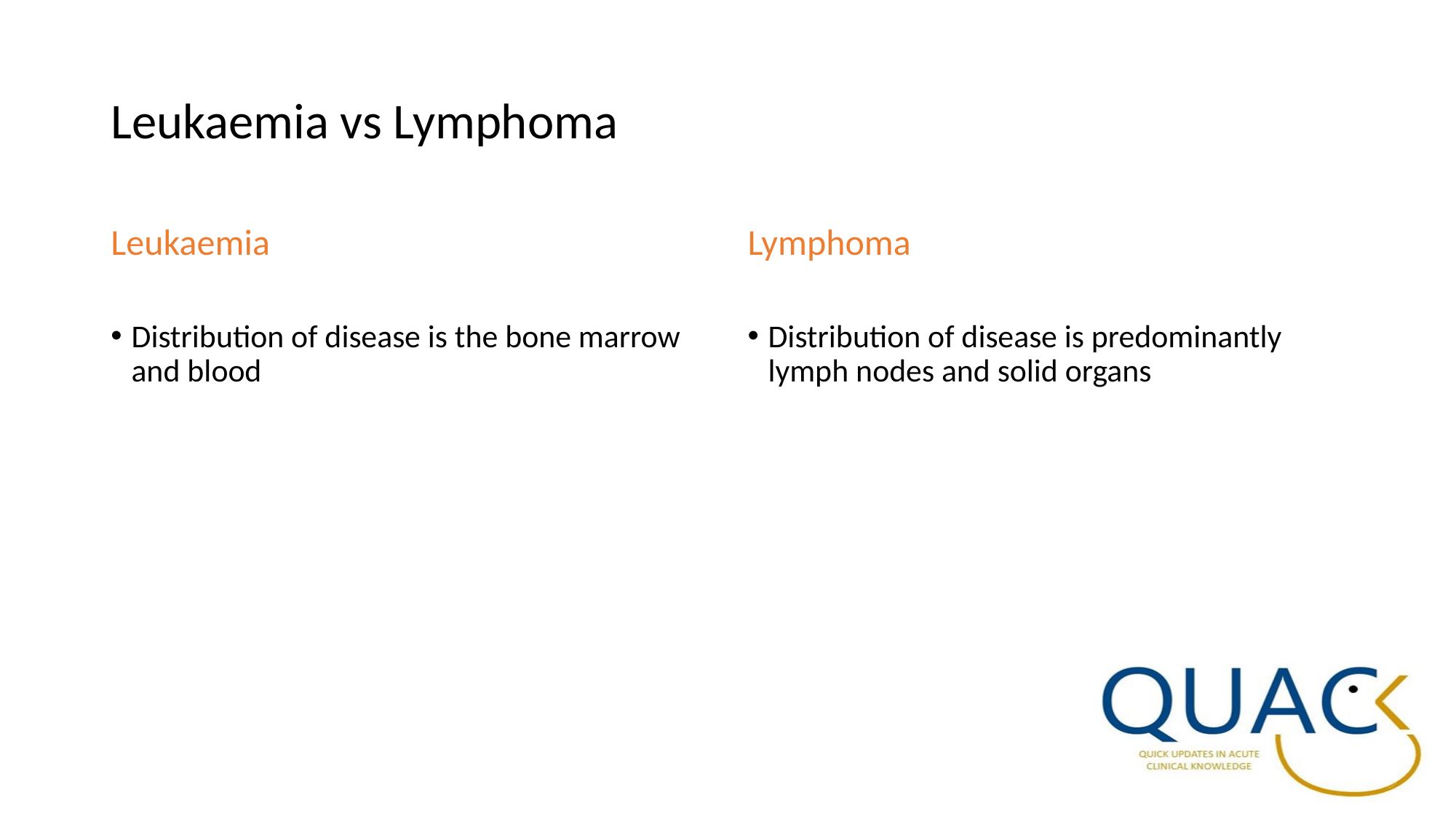

# Leukaemia vs Lymphoma
Leukaemia

Distribution of disease is the bone marrow and blood
Lymphoma

Distribution of disease is predominantly lymph nodes and solid organs